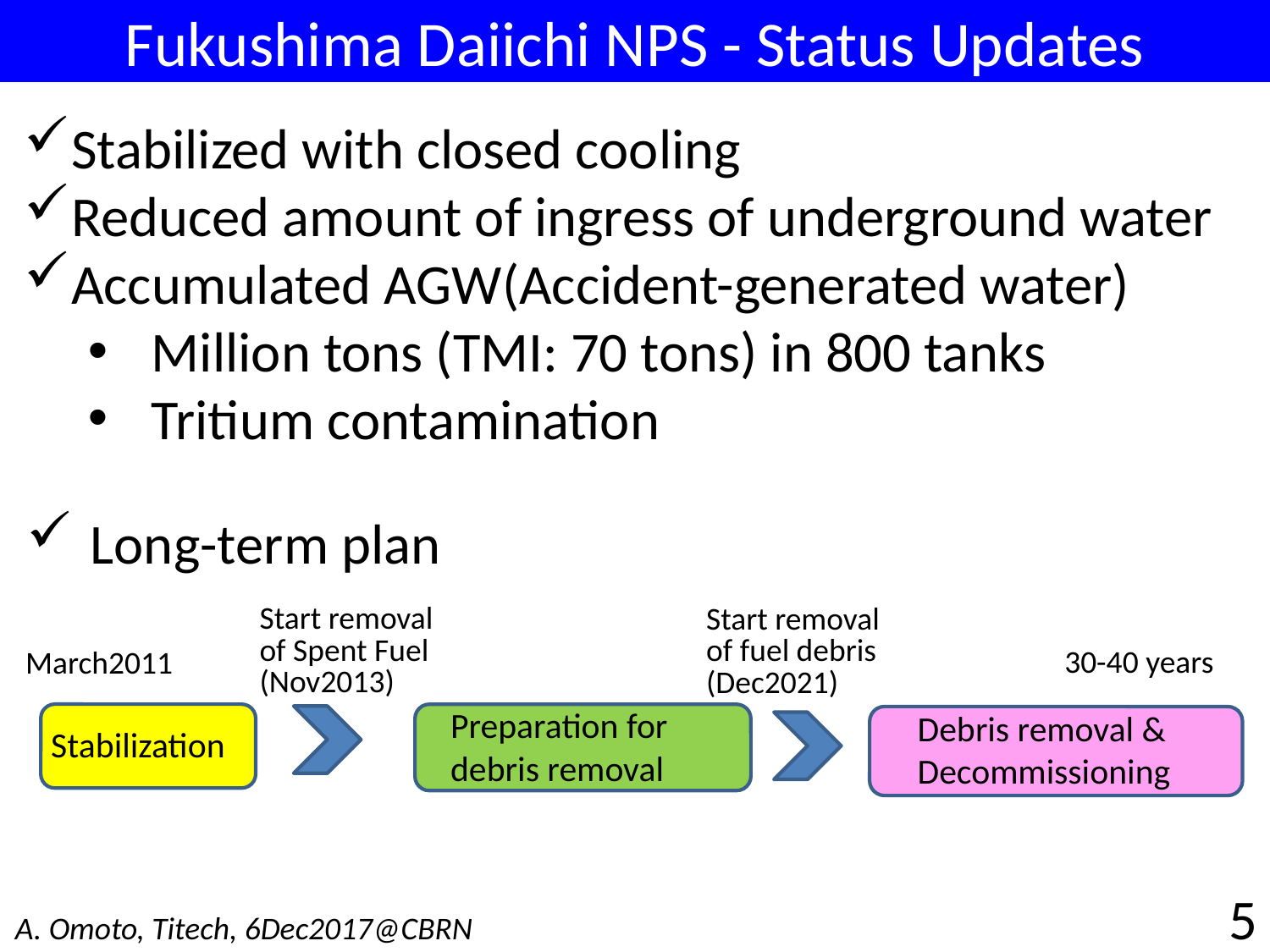

Fukushima Daiichi NPS - Status Updates
Stabilized with closed cooling
Reduced amount of ingress of underground water
Accumulated AGW(Accident-generated water)
Million tons (TMI: 70 tons) in 800 tanks
Tritium contamination
Long-term plan
Start removal
of Spent Fuel
(Nov2013)
Start removal
of fuel debris
(Dec2021)
March2011
30-40 years
Preparation for debris removal
Debris removal & Decommissioning

Stabilization
5
A. Omoto, Titech, 6Dec2017@CBRN